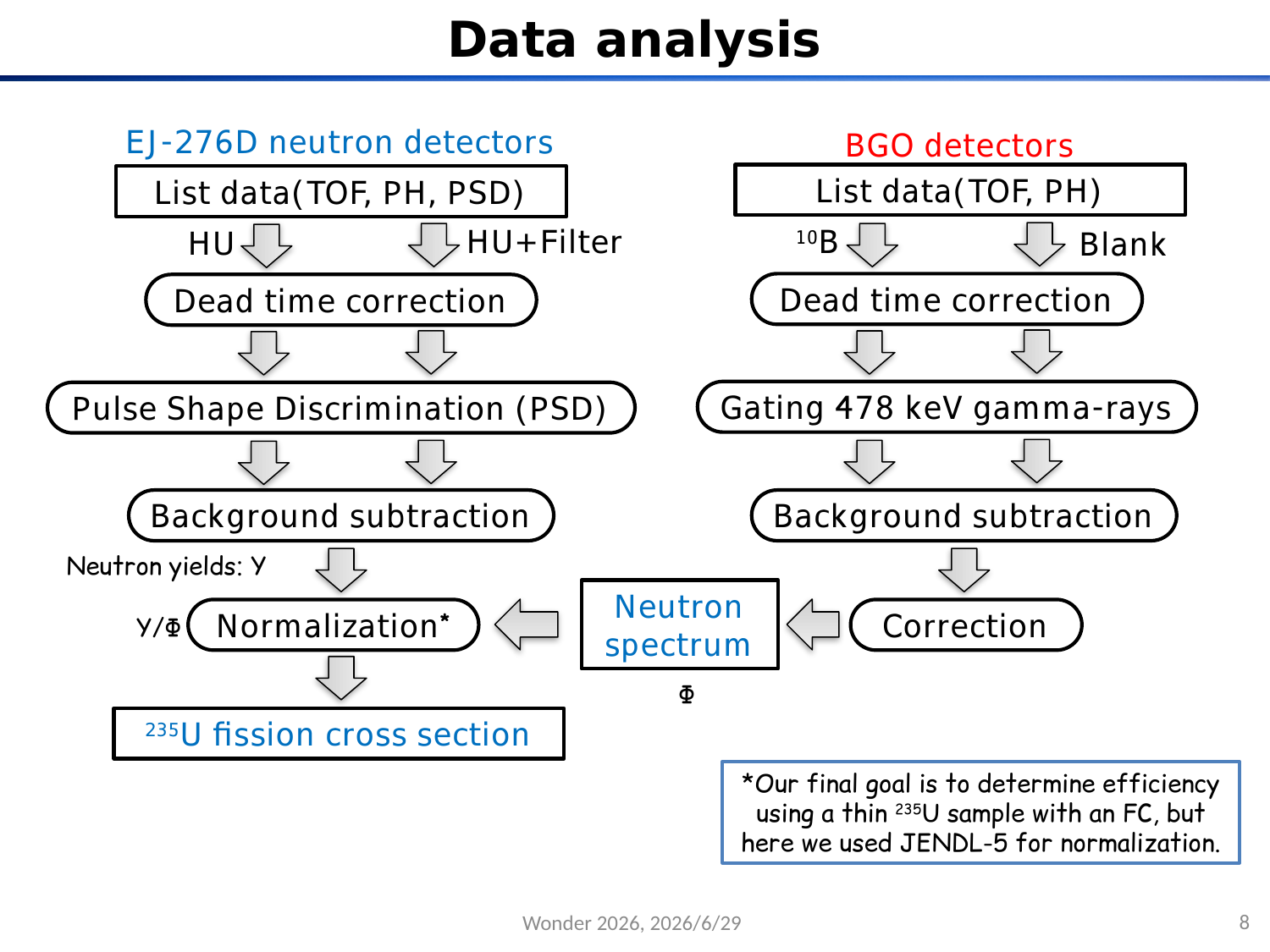

# Data analysis
EJ-276D neutron detectors
BGO detectors
List data(TOF, PH)
List data(TOF, PH, PSD)
10B
HU+Filter
HU
Blank

Dead time correction
Dead time correction

Gating 478 keV gamma-rays
Pulse Shape Discrimination (PSD)

Background subtraction
Background subtraction
Neutron yields: Y

Neutron spectrum

Normalization*
Correction
 Y/Φ

Φ
235U fission cross section
*Our final goal is to determine efficiency using a thin 235U sample with an FC, but here we used JENDL-5 for normalization.
8
Wonder 2026, 2026/6/29